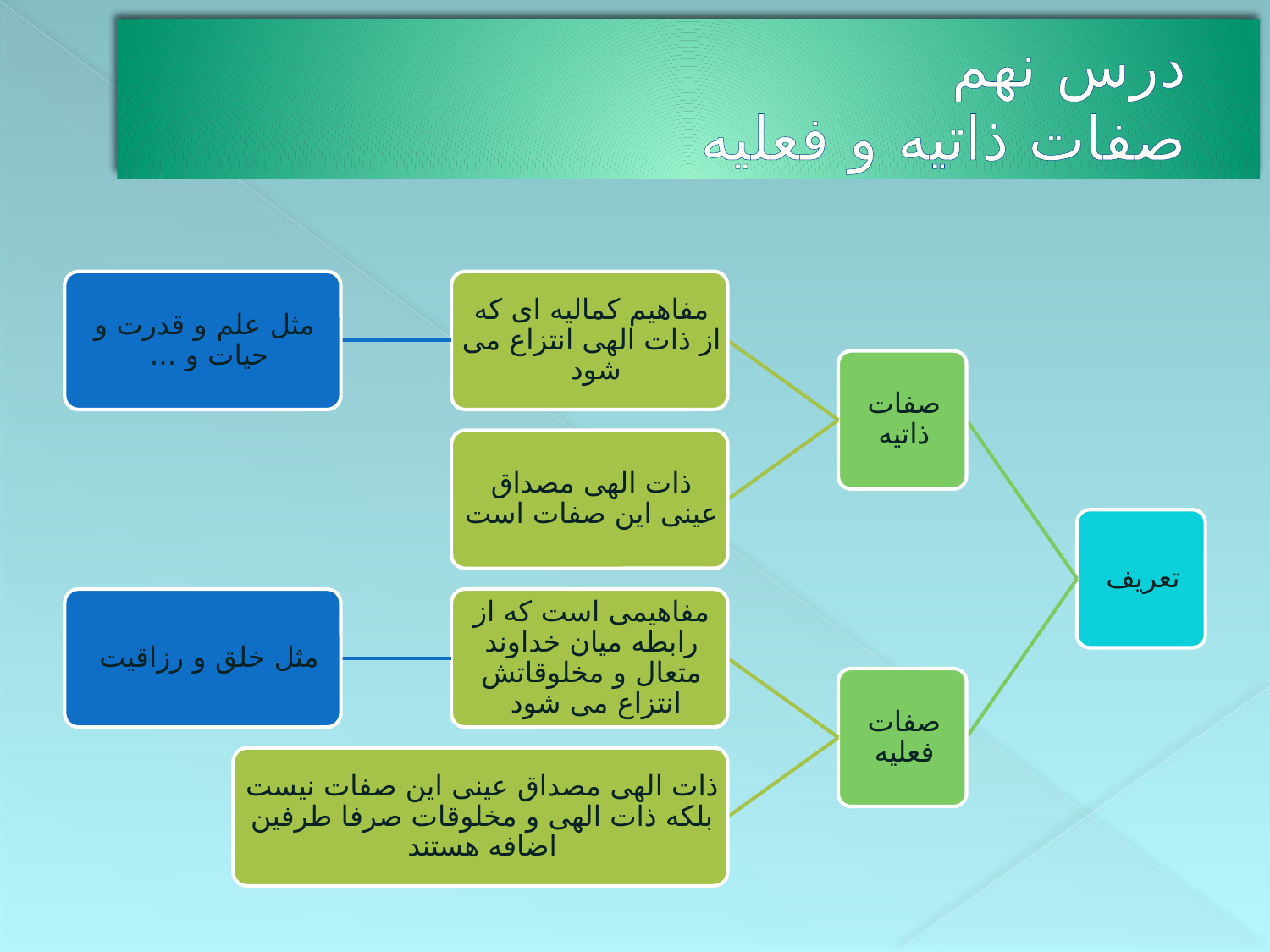

# درس نهم صفات ذاتیه و فعلیه
تعریف

صفات ذاتیه

مفاهیم کمالیه ای که از ذات الهی انتزاع می شود

مثل علم و قدرت و حیات و ...

ذات الهی مصداق عینی این صفات است

صفات فعلیه

مفاهیمی است که از رابطه میان خداوند متعال و مخلوقاتش انتزاع می شود

مثل خلق و رزاقیت

ذات الهی مصداق عینی این صفات نیست بلکه ذات الهی و مخلوقات صرفا طرفین اضافه هستند